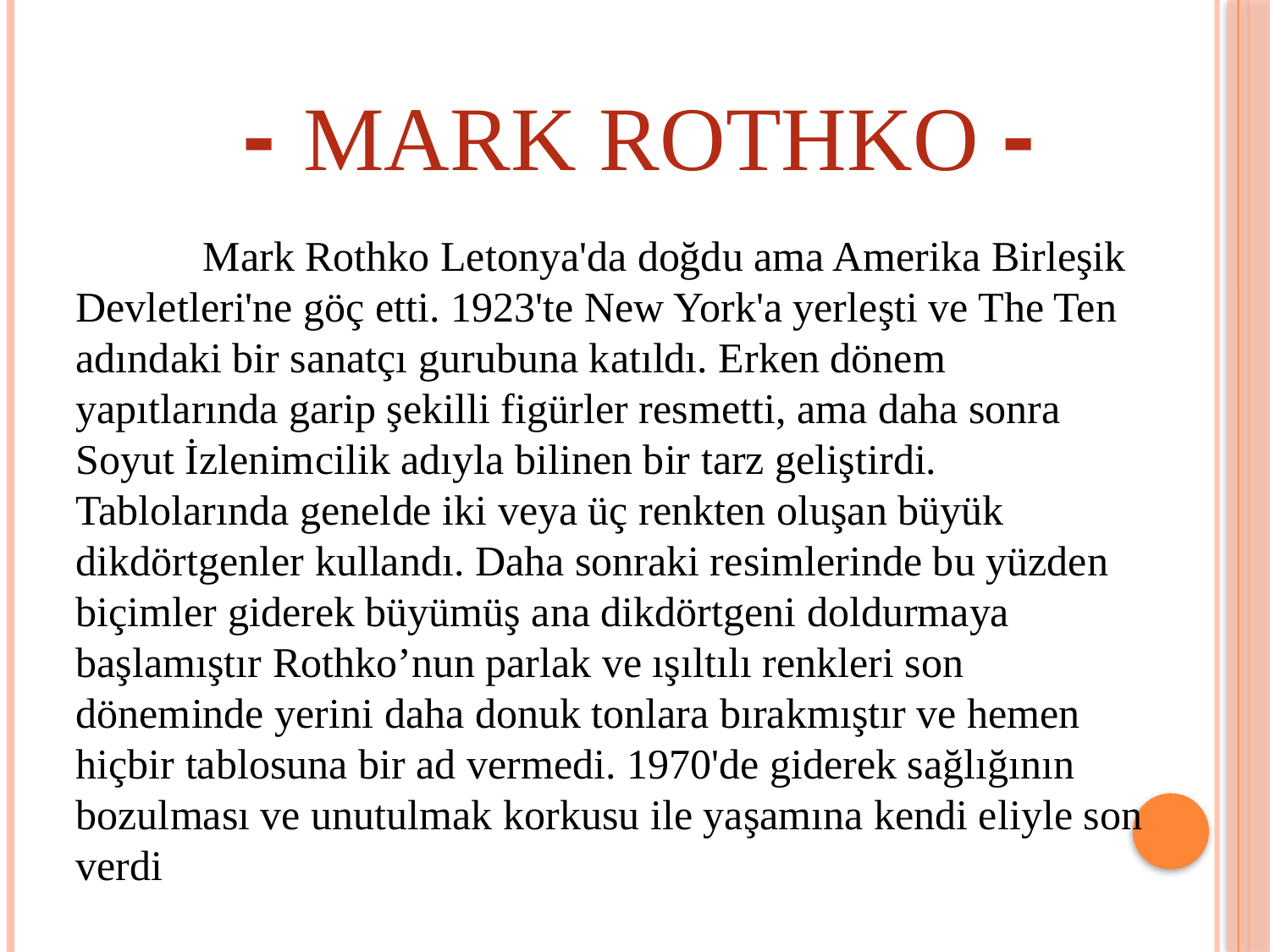

# - Mark rothko -
	Mark Rothko Letonya'da doğdu ama Amerika Birleşik Devletleri'ne göç etti. 1923'te New York'a yerleşti ve The Ten adındaki bir sanatçı gurubuna katıldı. Erken dönem yapıtlarında garip şekilli figürler resmetti, ama daha sonra Soyut İzlenimcilik adıyla bilinen bir tarz geliştirdi. 	Tablolarında genelde iki veya üç renkten oluşan büyük dikdörtgenler kullandı. Daha sonraki resimlerinde bu yüzden biçimler giderek büyümüş ana dikdörtgeni doldurmaya başlamıştır Rothko’nun parlak ve ışıltılı renkleri son döneminde yerini daha donuk tonlara bırakmıştır ve hemen hiçbir tablosuna bir ad vermedi. 1970'de giderek sağlığının bozulması ve unutulmak korkusu ile yaşamına kendi eliyle son verdi